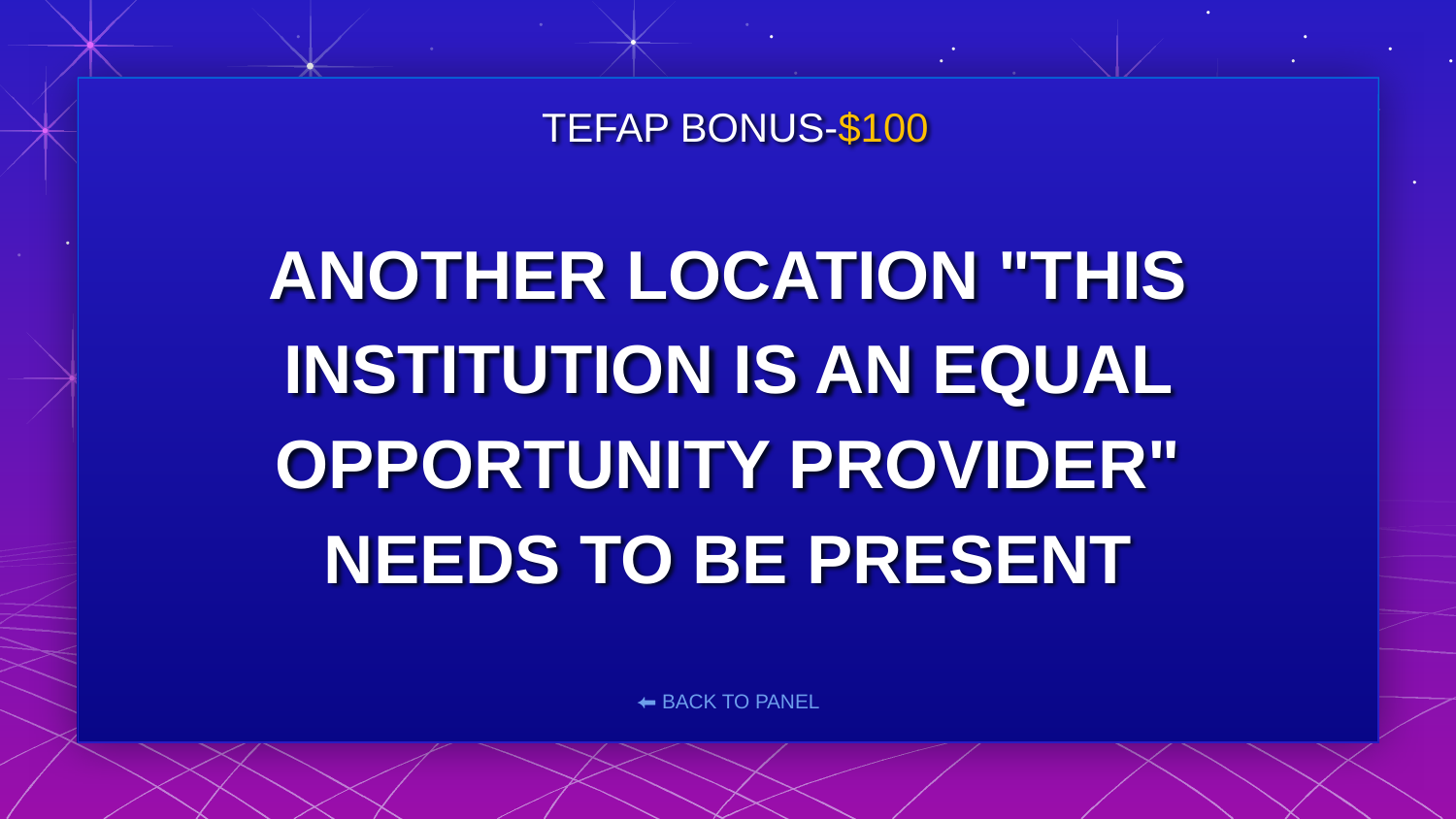

TEFAP BONUS-$100
# ANOTHER LOCATION "THIS INSTITUTION IS AN EQUAL OPPORTUNITY PROVIDER" NEEDS TO BE PRESENT